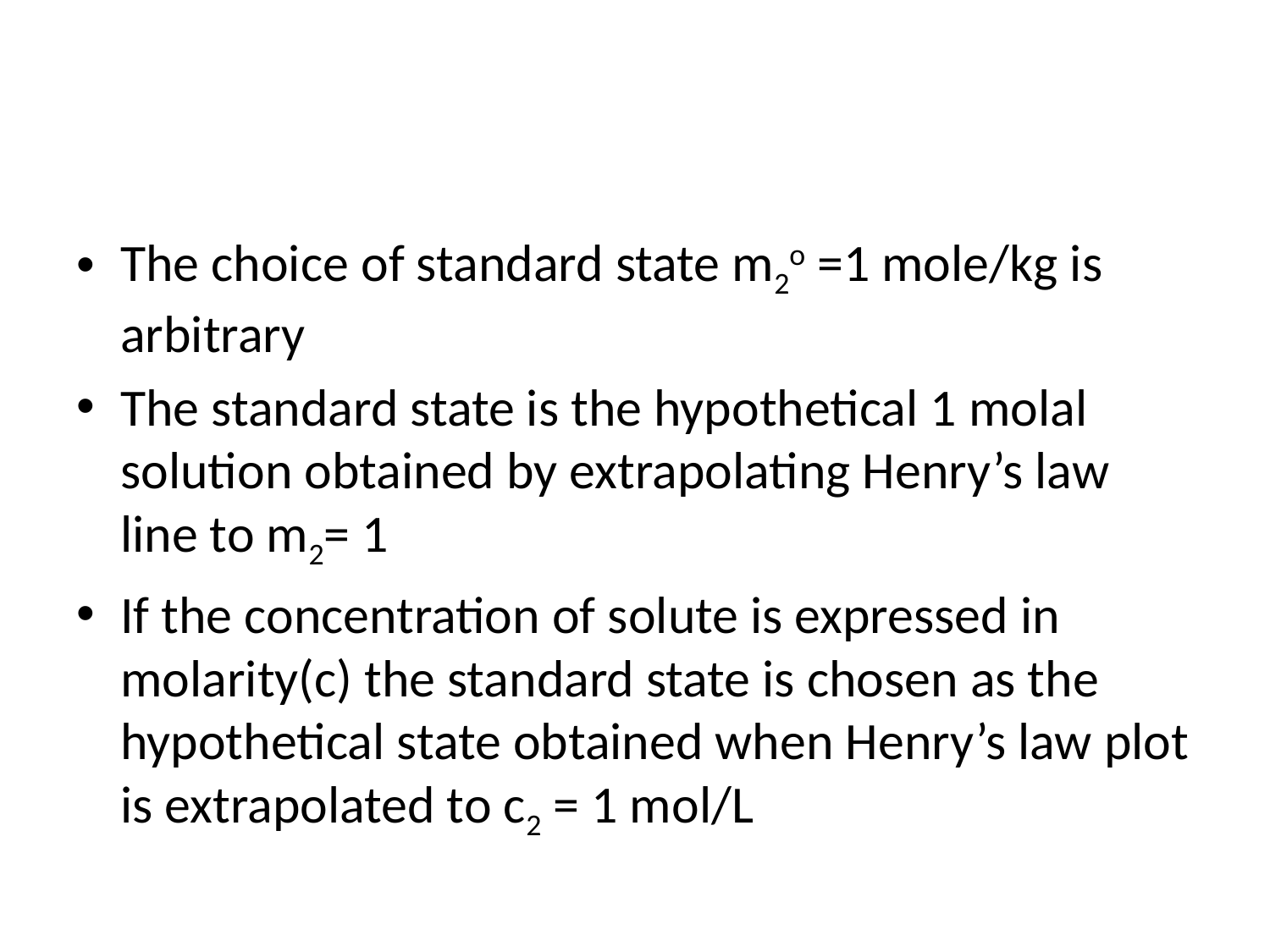

#
The choice of standard state m2o =1 mole/kg is arbitrary
The standard state is the hypothetical 1 molal solution obtained by extrapolating Henry’s law line to m2= 1
If the concentration of solute is expressed in molarity(c) the standard state is chosen as the hypothetical state obtained when Henry’s law plot is extrapolated to c2 = 1 mol/L